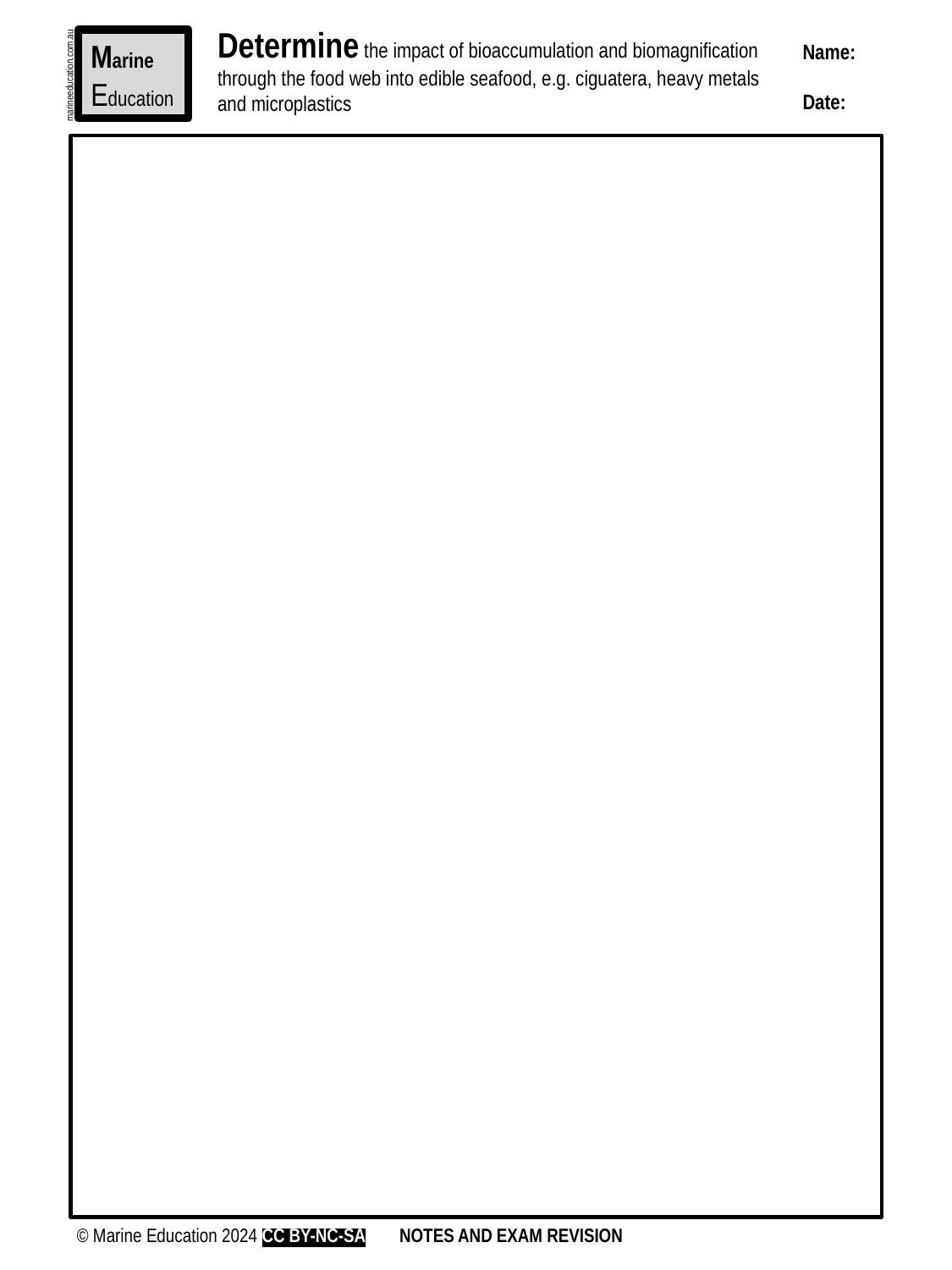

Determine the impact of bioaccumulation and biomagnification through the food web into edible seafood, e.g. ciguatera, heavy metals and microplastics

Marine
Education
Name:

Date:
marineeducation.com.au

© Marine Education 2024 CC BY-NC-SA
NOTES AND EXAM REVISION